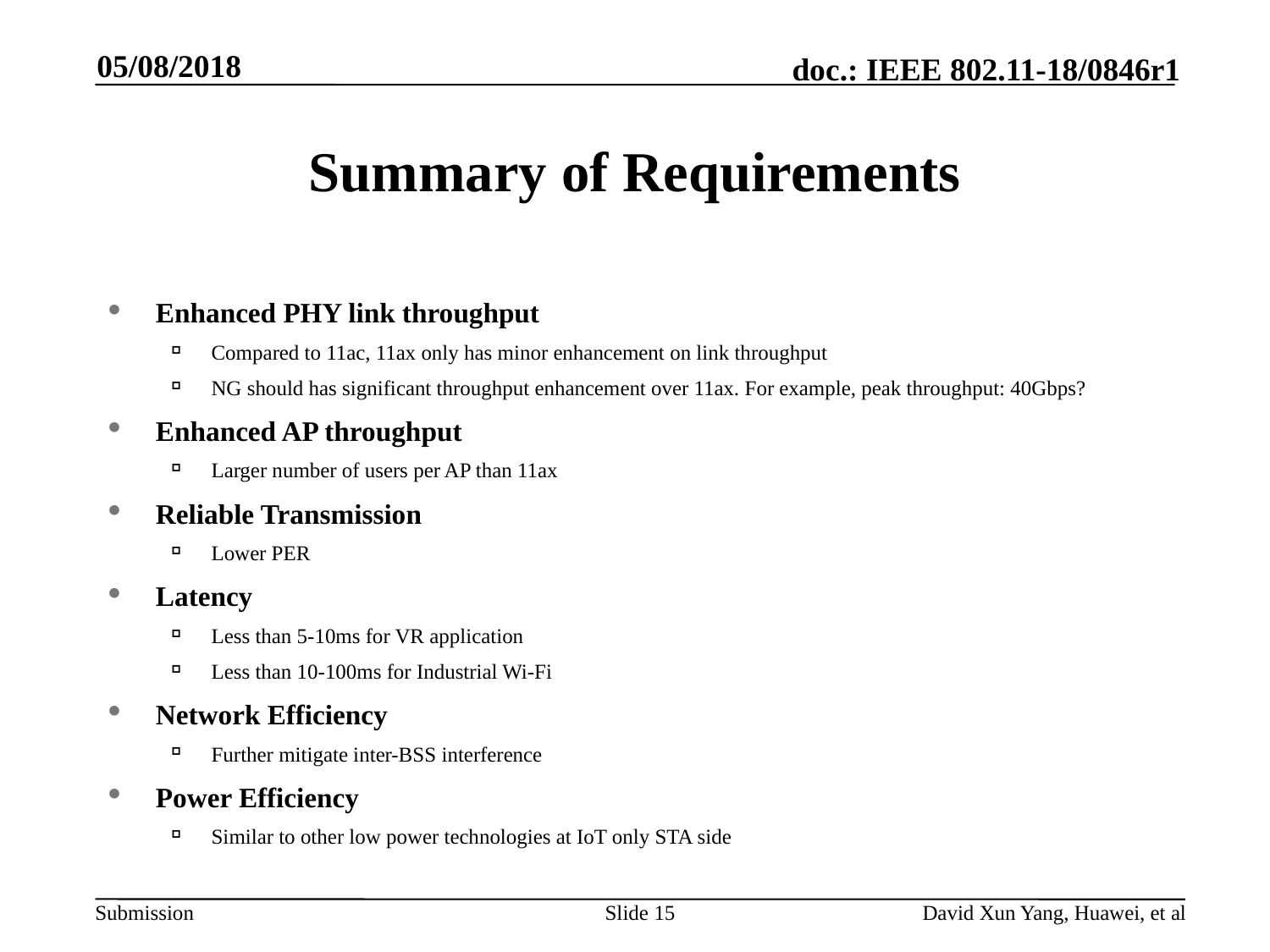

05/08/2018
# Summary of Requirements
Enhanced PHY link throughput
Compared to 11ac, 11ax only has minor enhancement on link throughput
NG should has significant throughput enhancement over 11ax. For example, peak throughput: 40Gbps?
Enhanced AP throughput
Larger number of users per AP than 11ax
Reliable Transmission
Lower PER
Latency
Less than 5-10ms for VR application
Less than 10-100ms for Industrial Wi-Fi
Network Efficiency
Further mitigate inter-BSS interference
Power Efficiency
Similar to other low power technologies at IoT only STA side

Slide 15
David Xun Yang, Huawei, et al